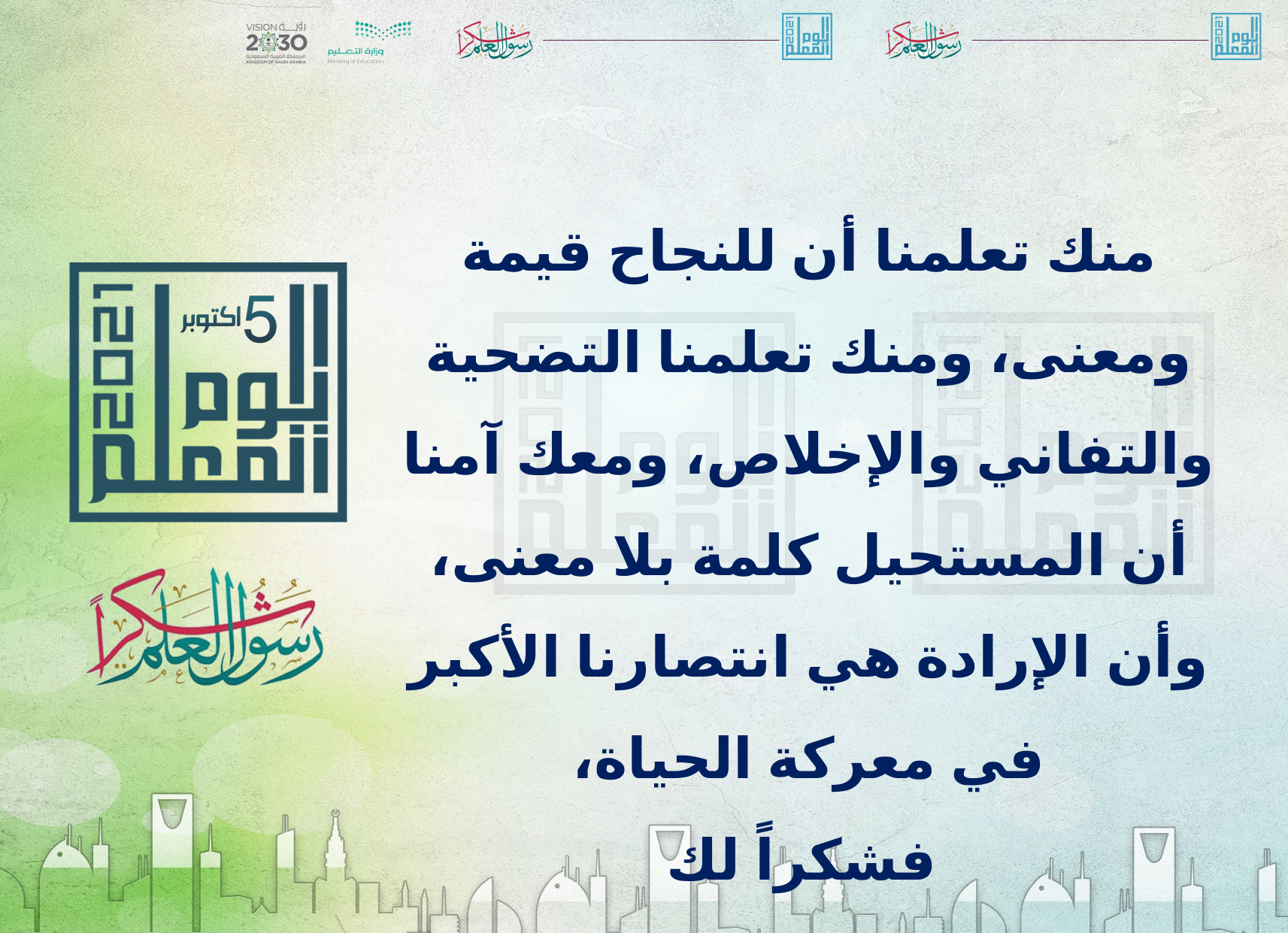

منك تعلمنا أن للنجاح قيمة ومعنى، ومنك تعلمنا التضحية والتفاني والإخلاص، ومعك آمنا أن المستحيل كلمة بلا معنى، وأن الإرادة هي انتصارنا الأكبر في معركة الحياة،
 فشكراً لك